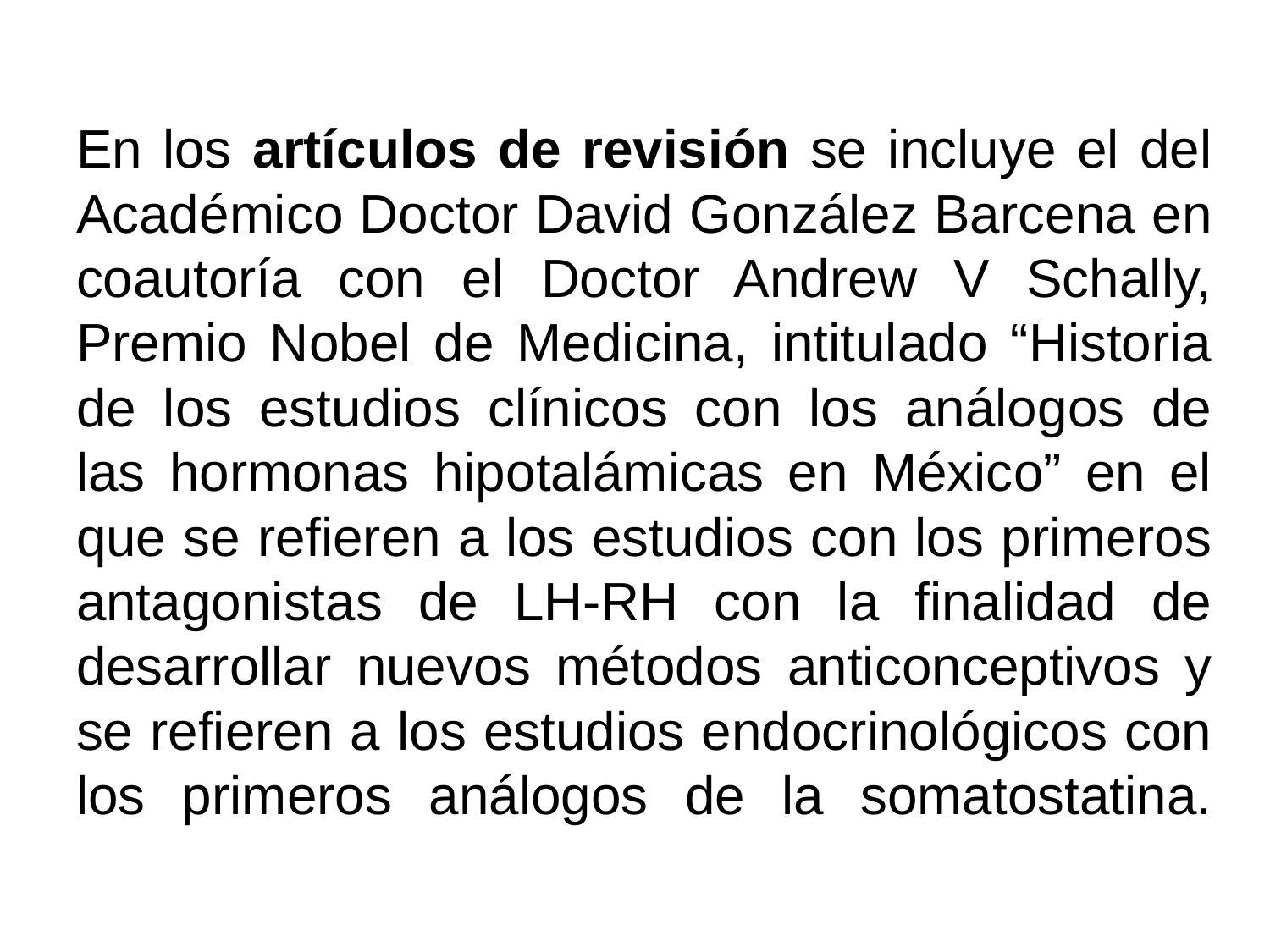

# En los artículos de revisión se incluye el del Académico Doctor David González Barcena en coautoría con el Doctor Andrew V Schally, Premio Nobel de Medicina, intitulado “Historia de los estudios clínicos con los análogos de las hormonas hipotalámicas en México” en el que se refieren a los estudios con los primeros antagonistas de LH-RH con la finalidad de desarrollar nuevos métodos anticonceptivos y se refieren a los estudios endocrinológicos con los primeros análogos de la somatostatina.